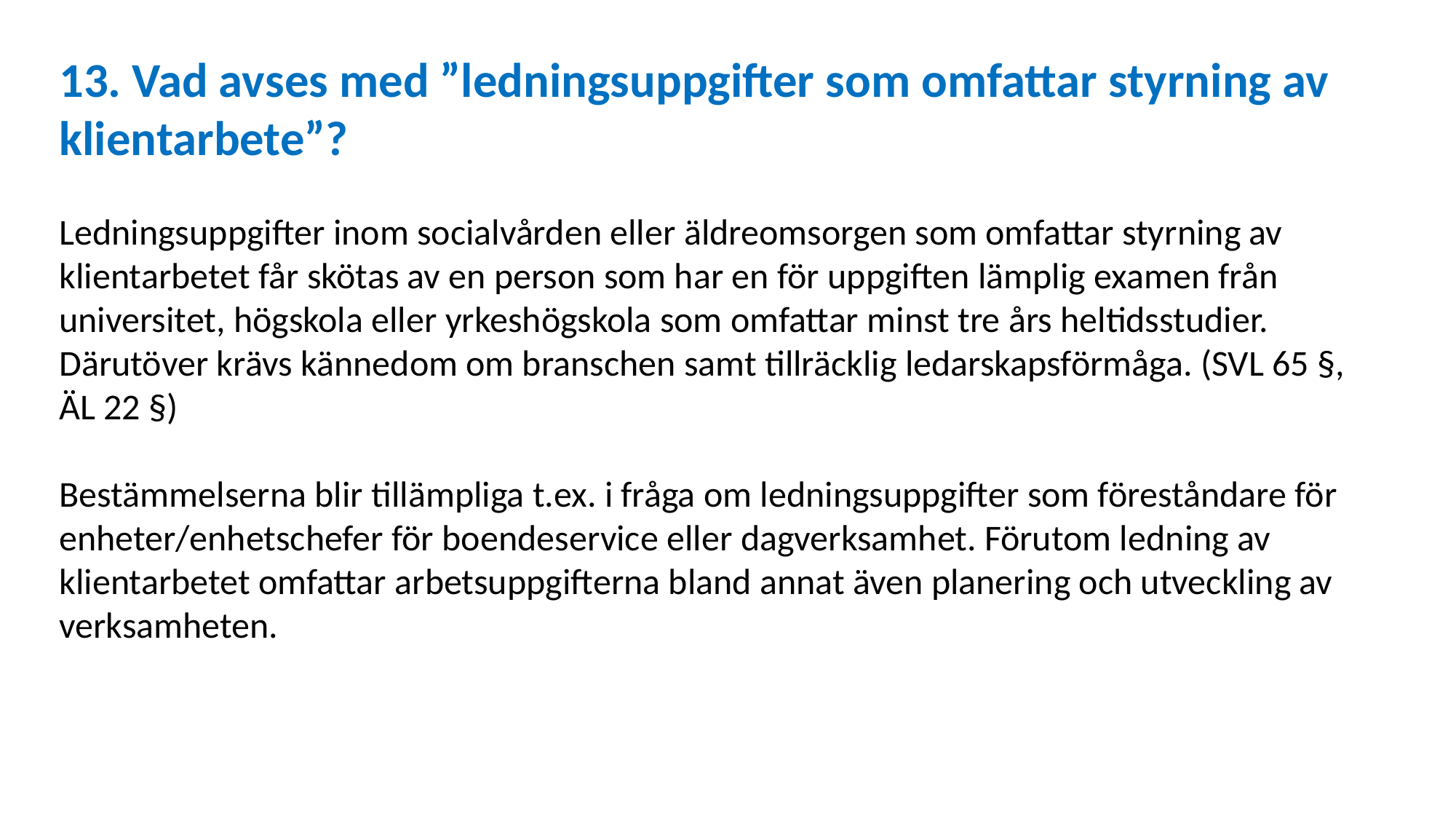

13. Vad avses med ”ledningsuppgifter som omfattar styrning av klientarbete”?

Ledningsuppgifter inom socialvården eller äldreomsorgen som omfattar styrning av klientarbetet får skötas av en person som har en för uppgiften lämplig examen från universitet, högskola eller yrkeshögskola som omfattar minst tre års heltidsstudier. Därutöver krävs kännedom om branschen samt tillräcklig ledarskapsförmåga. (SVL 65 §, ÄL 22 §)

Bestämmelserna blir tillämpliga t.ex. i fråga om ledningsuppgifter som föreståndare för enheter/enhetschefer för boendeservice eller dagverksamhet. Förutom ledning av klientarbetet omfattar arbetsuppgifterna bland annat även planering och utveckling av verksamheten.